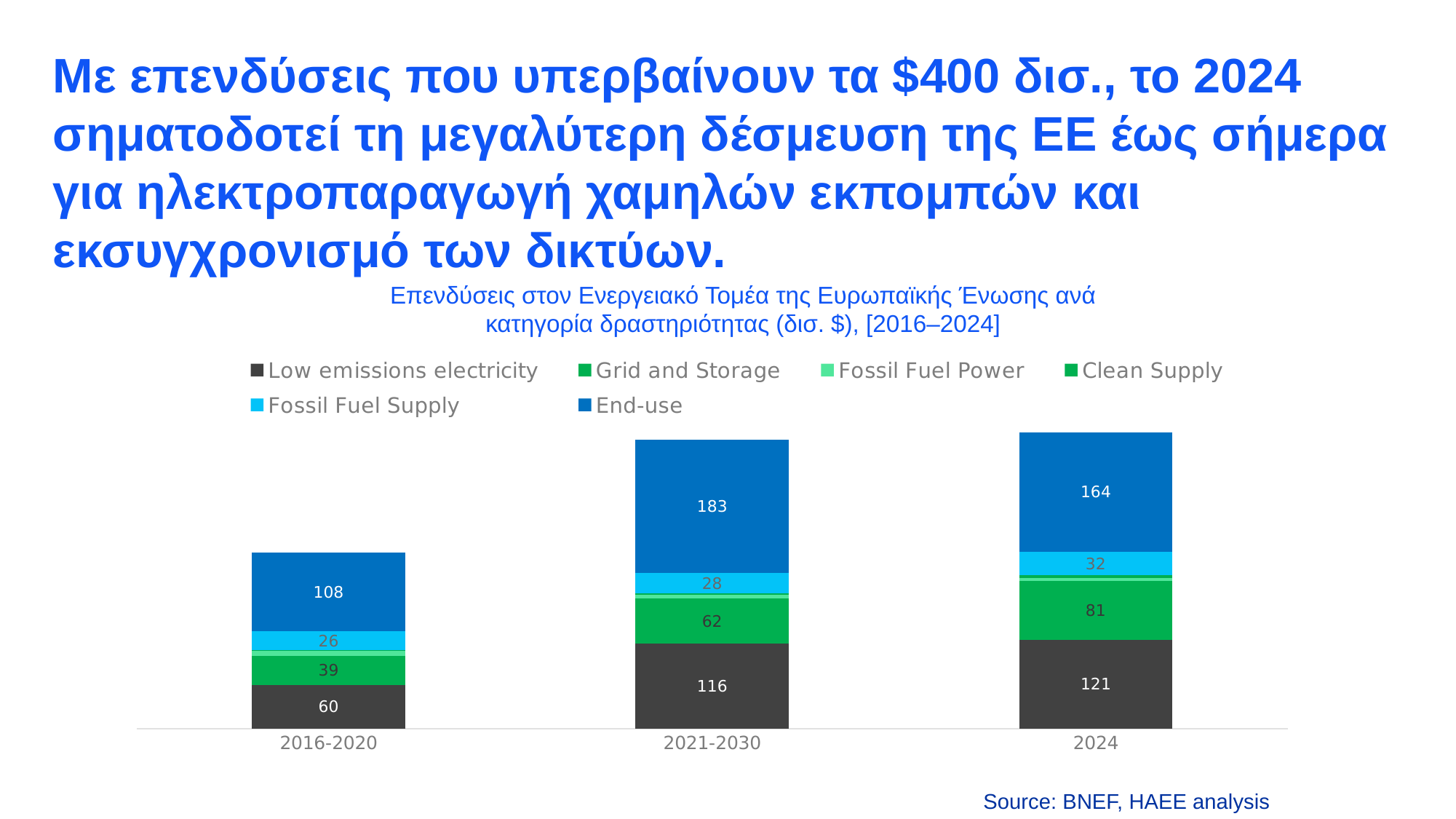

# Με επενδύσεις που υπερβαίνουν τα $400 δισ., το 2024 σηματοδοτεί τη μεγαλύτερη δέσμευση της ΕΕ έως σήμερα για ηλεκτροπαραγωγή χαμηλών εκπομπών και εκσυγχρονισμό των δικτύων.
Επενδύσεις στον Ενεργειακό Τομέα της Ευρωπαϊκής Ένωσης ανά κατηγορία δραστηριότητας (δισ. $), [2016–2024]

### Chart

| Category | Low emissions electricity | Grid and Storage | Fossil Fuel Power | Clean Supply | Fossil Fuel Supply | End-use |
|---|---|---|---|---|---|---|
| 2016-2020 | 60.0 | 39.0 | 7.0 | 1.0 | 26.0 | 108.0 |
| 2021-2030 | 116.0 | 62.0 | 5.0 | 2.0 | 28.0 | 183.0 |
| 2024 | 121.0 | 81.0 | 4.0 | 4.0 | 32.0 | 164.0 |
Source: BNEF, HAEE analysis